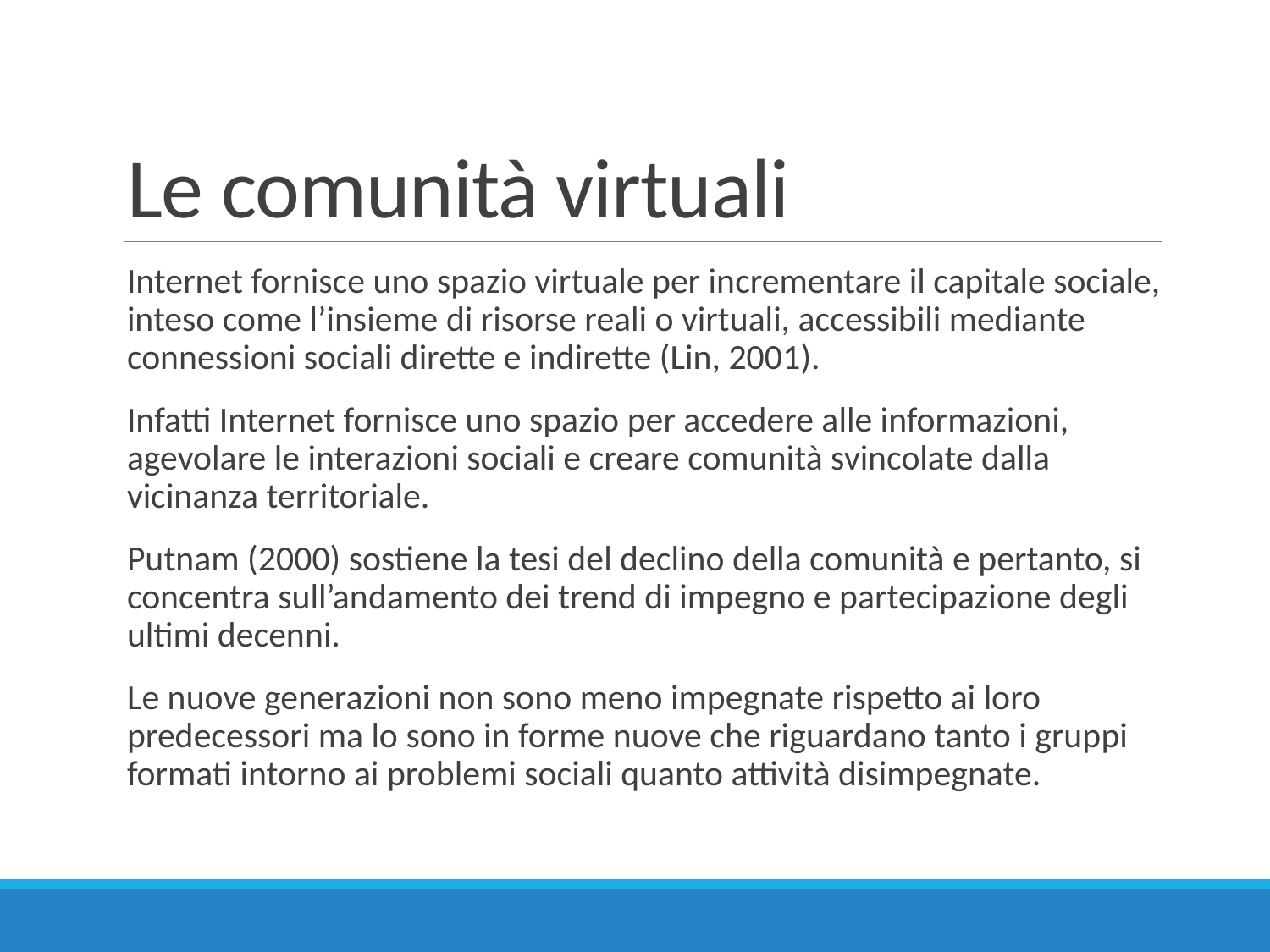

# Le comunità virtuali
Internet fornisce uno spazio virtuale per incrementare il capitale sociale, inteso come l’insieme di risorse reali o virtuali, accessibili mediante connessioni sociali dirette e indirette (Lin, 2001).
Infatti Internet fornisce uno spazio per accedere alle informazioni, agevolare le interazioni sociali e creare comunità svincolate dalla vicinanza territoriale.
Putnam (2000) sostiene la tesi del declino della comunità e pertanto, si concentra sull’andamento dei trend di impegno e partecipazione degli ultimi decenni.
Le nuove generazioni non sono meno impegnate rispetto ai loro predecessori ma lo sono in forme nuove che riguardano tanto i gruppi formati intorno ai problemi sociali quanto attività disimpegnate.